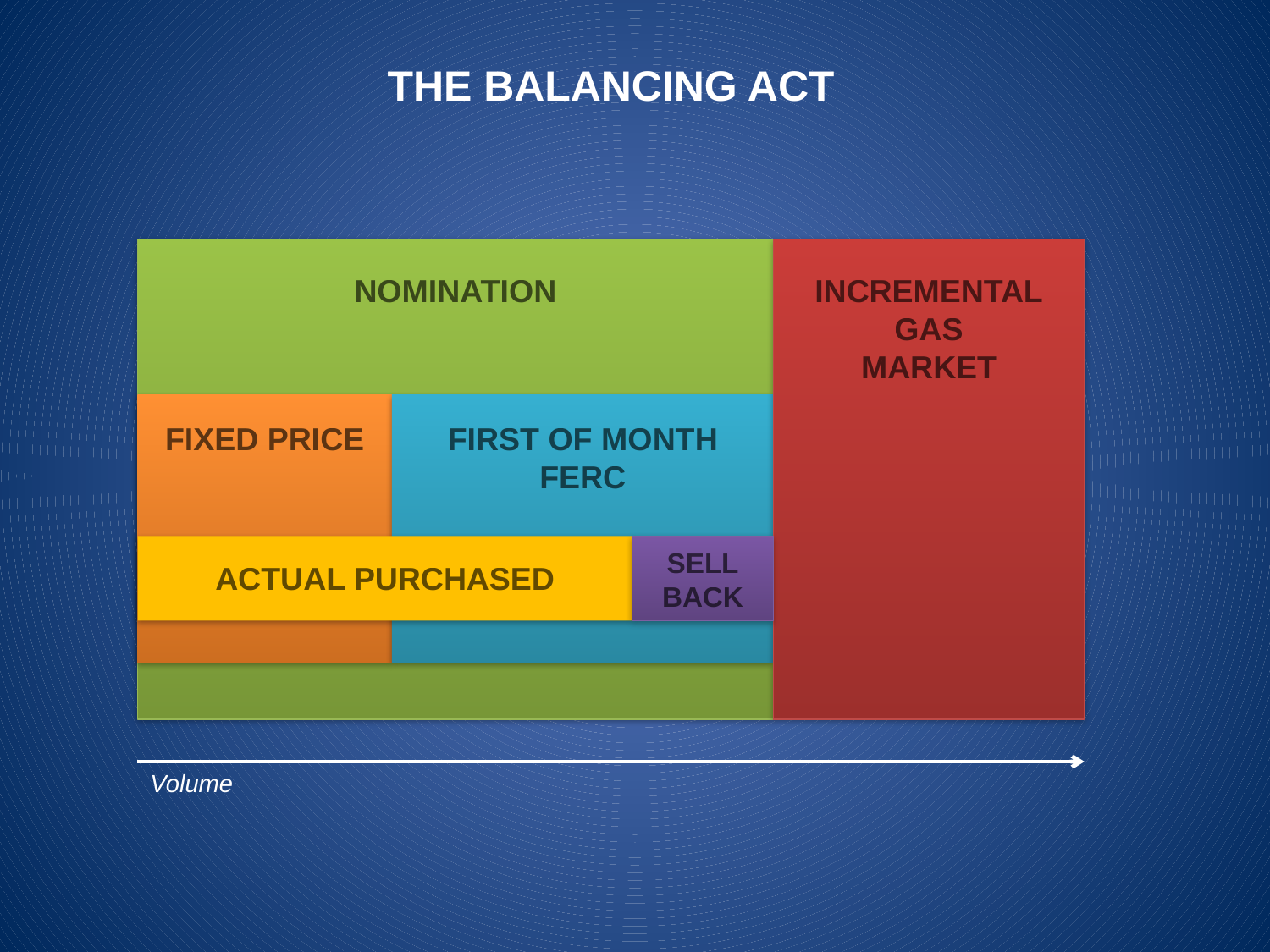

THE BALANCING ACT

NOMINATION
INCREMENTAL
GAS
MARKET

FIXED PRICE
FIRST OF MONTH
FERC

ACTUAL PURCHASED

SELL
BACK
Volume